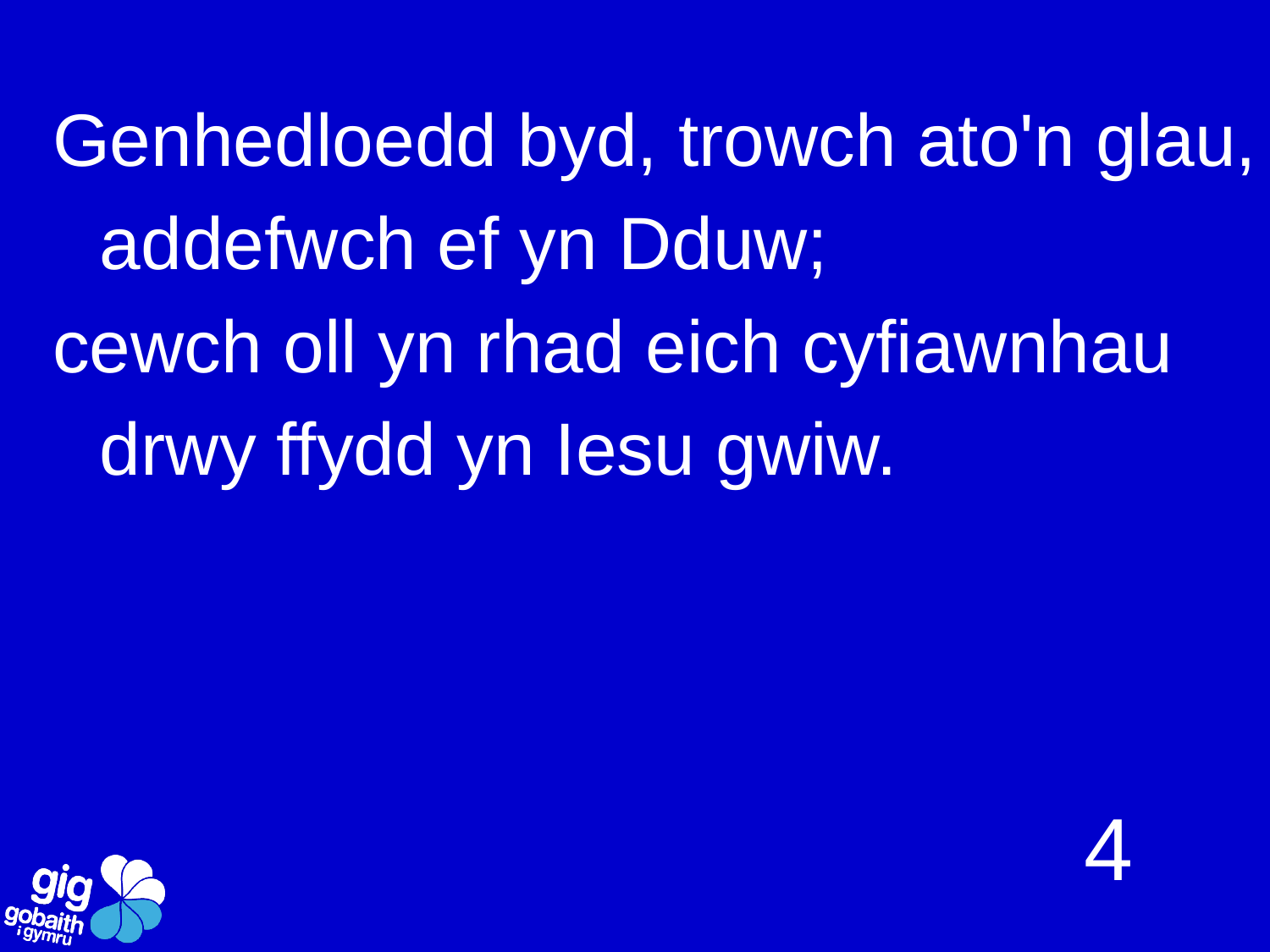

Genhedloedd byd, trowch ato'n glau,
	addefwch ef yn Dduw;
cewch oll yn rhad eich cyfiawnhau
	drwy ffydd yn Iesu gwiw.
4